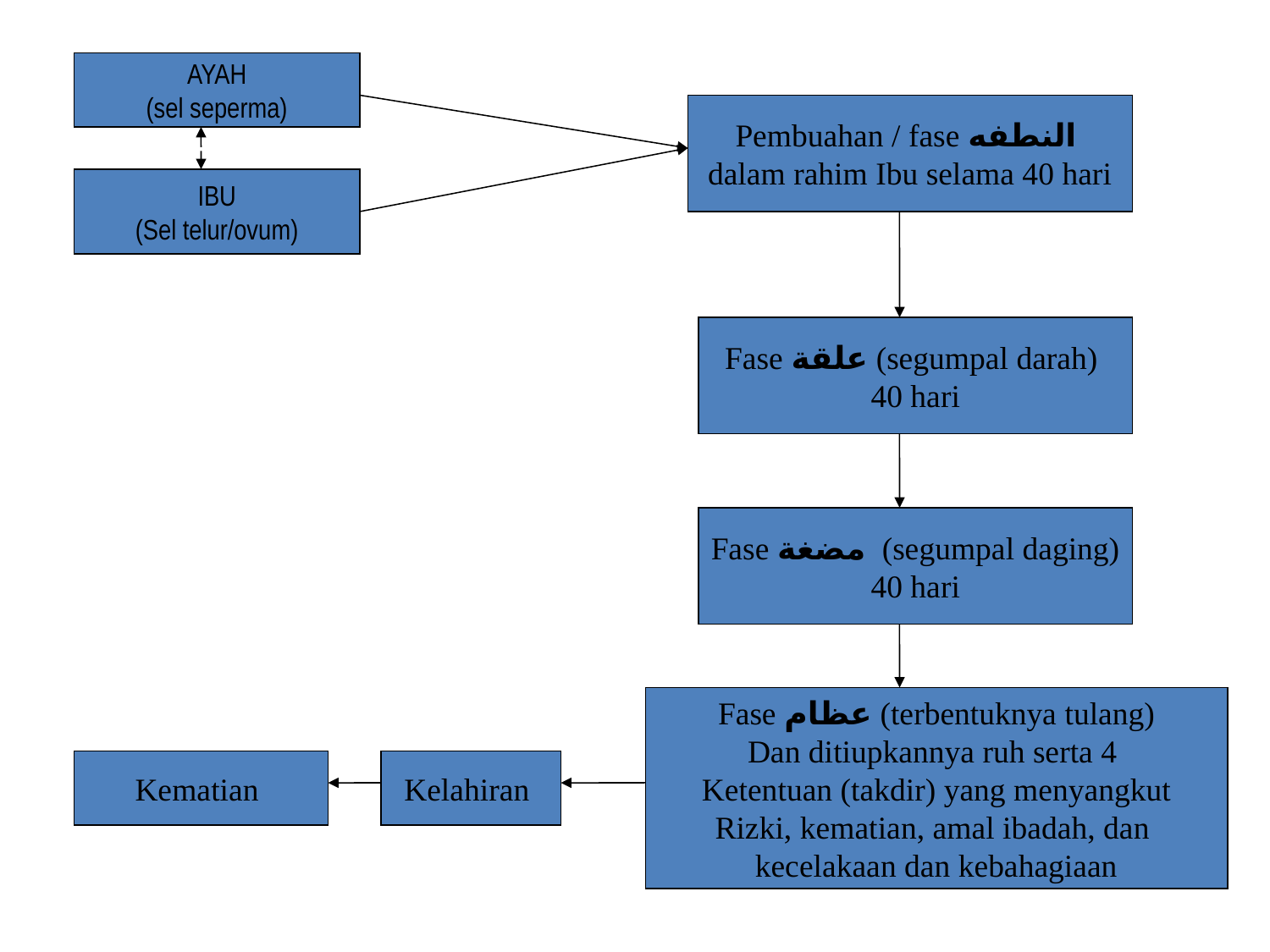

AYAH
(sel seperma)

Pembuahan / fase النطفه
dalam rahim Ibu selama 40 hari

IBU
(Sel telur/ovum)

Fase علقة (segumpal darah)
40 hari

Fase مضغة  (segumpal daging)
40 hari

Fase عظام (terbentuknya tulang)
Dan ditiupkannya ruh serta 4
Ketentuan (takdir) yang menyangkut
Rizki, kematian, amal ibadah, dan
kecelakaan dan kebahagiaan
Kematian
Kelahiran